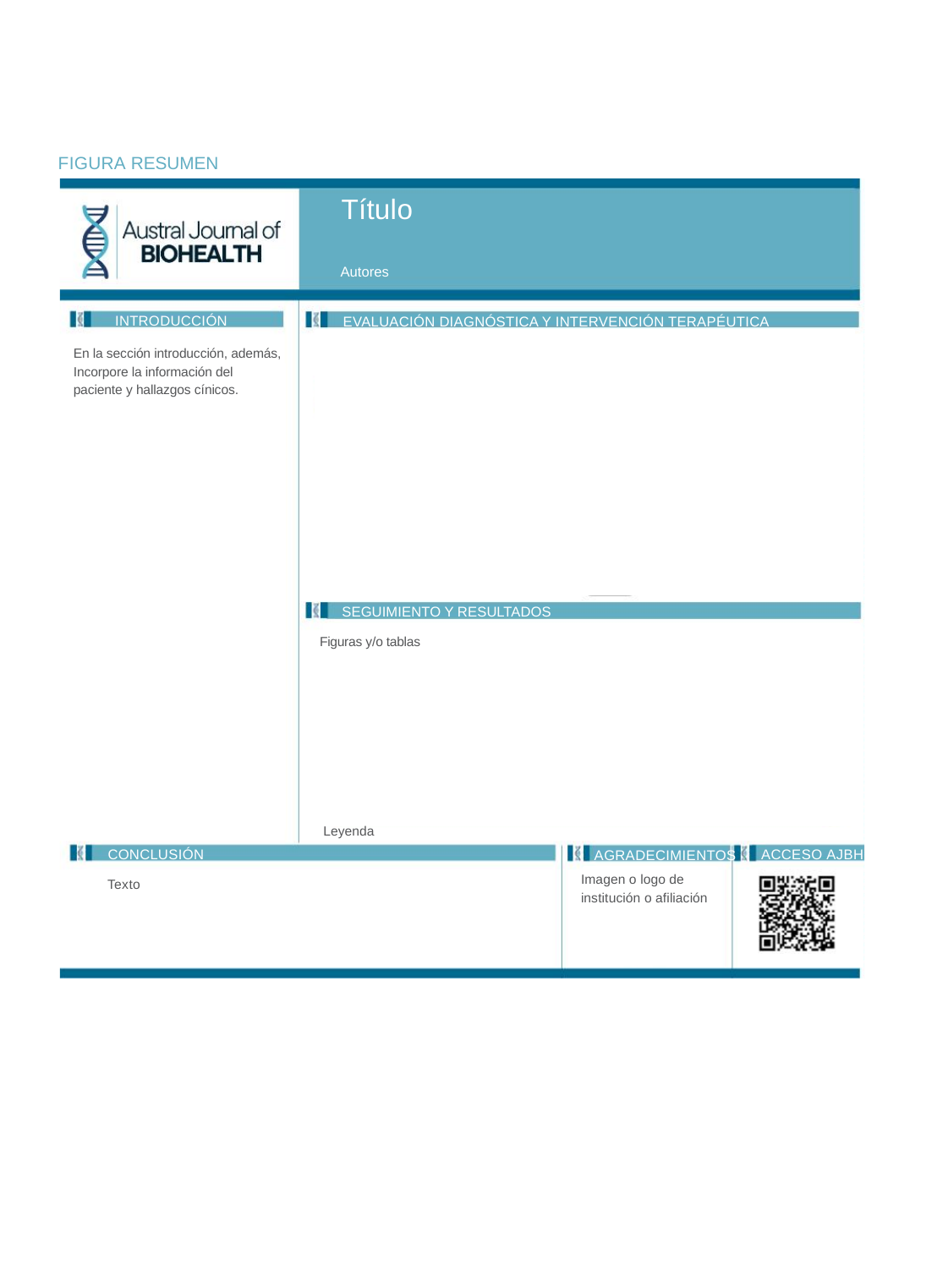

FIGURA RESUMEN

Título
Autores
INTRODUCCIÓN
EVALUACIÓN DIAGNÓSTICA Y INTERVENCIÓN TERAPÉUTICA
En la sección introducción, además,
Incorpore la información del paciente y hallazgos cínicos.

SEGUIMIENTO Y RESULTADOS
Figuras y/o tablas
Leyenda
CONCLUSIÓN
ACCESO AJBH
AGRADECIMIENTOS
Imagen o logo de institución o afiliación
Texto